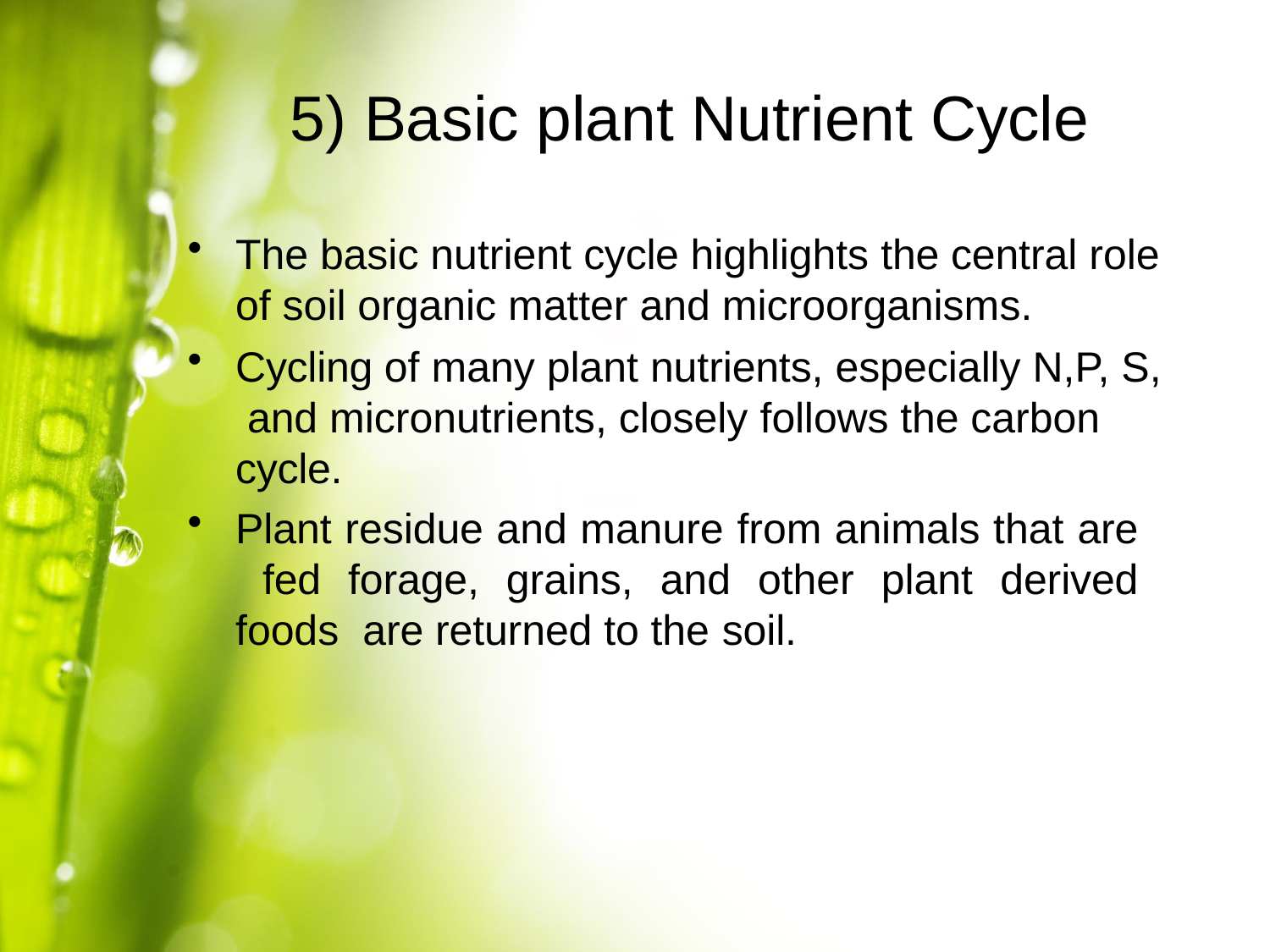

# 5) Basic plant Nutrient Cycle
The basic nutrient cycle highlights the central role
of soil organic matter and microorganisms.
Cycling of many plant nutrients, especially N,P, S,  and micronutrients, closely follows the carbon  cycle.
Plant residue and manure from animals that are  fed forage, grains, and other plant derived foods  are returned to the soil.